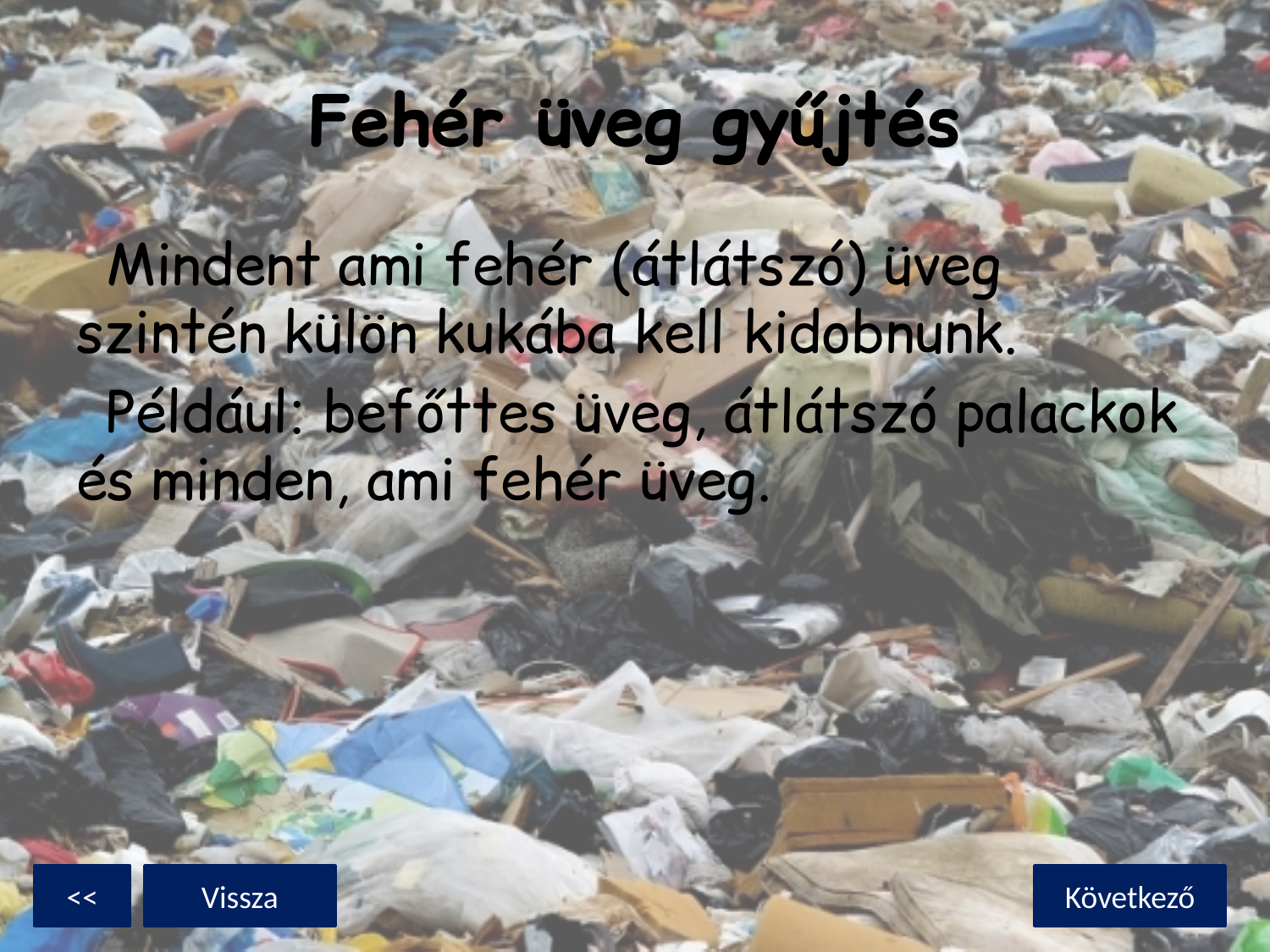

# Fehér üveg gyűjtés
Mindent ami fehér (átlátszó) üveg szintén külön kukába kell kidobnunk.
Például: befőttes üveg, átlátszó palackok és minden, ami fehér üveg.
<<
Vissza
Következő